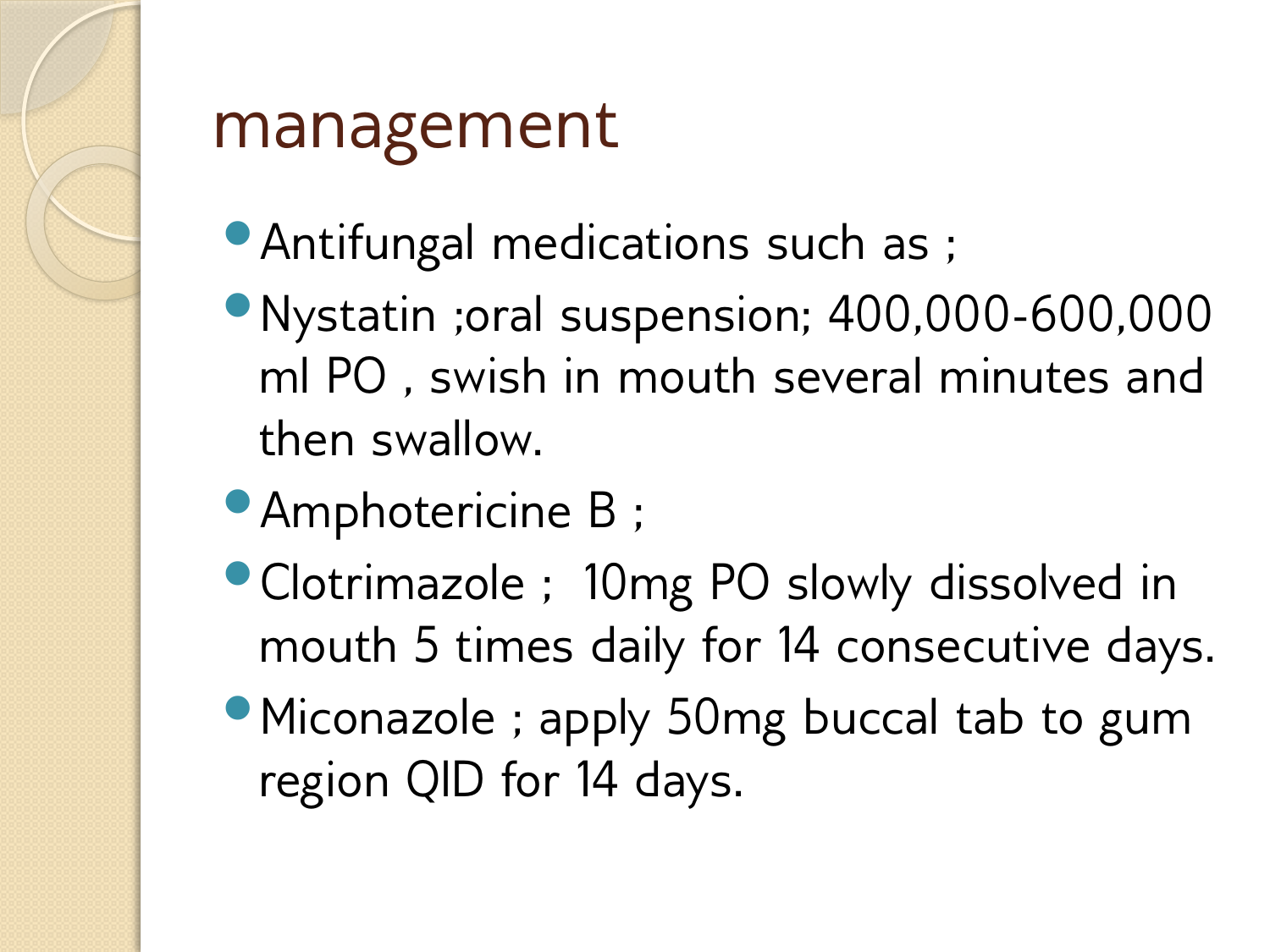

# management
Antifungal medications such as ;
Nystatin ;oral suspension; 400,000-600,000 ml PO , swish in mouth several minutes and then swallow.
Amphotericine B ;
Clotrimazole ;  10mg PO slowly dissolved in mouth 5 times daily for 14 consecutive days.
Miconazole ; apply 50mg buccal tab to gum region QID for 14 days.